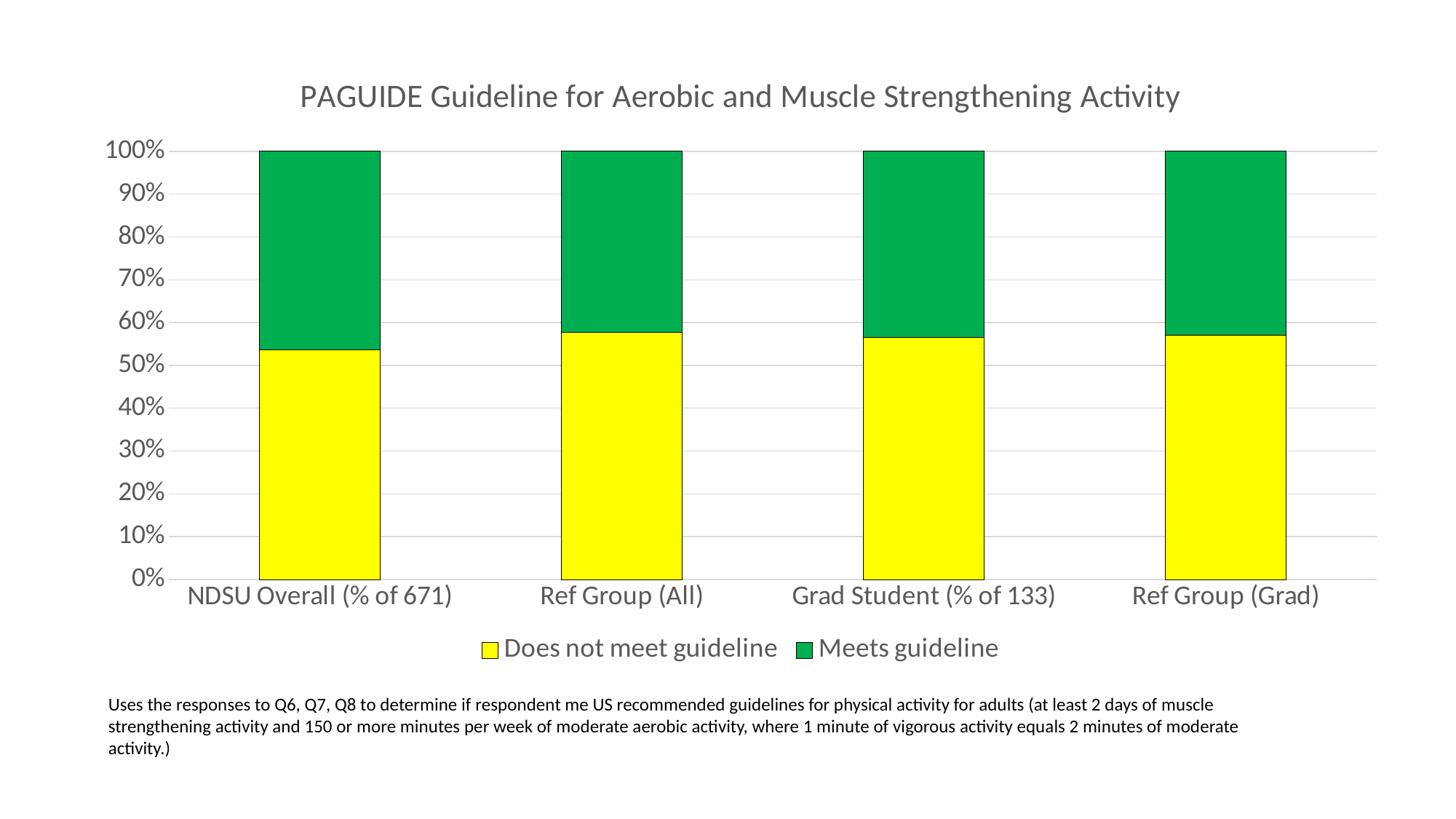

### Chart: PAGUIDE Guideline for Aerobic and Muscle Strengthening Activity

| Category | Does not meet guideline | Meets guideline |
|---|---|---|
| NDSU Overall (% of 671) | 53.7 | 46.3 |
| Ref Group (All) | 57.7 | 42.3 |
| Grad Student (% of 133) | 56.5 | 43.5 |
| Ref Group (Grad) | 57.1 | 42.9 |
Uses the responses to Q6, Q7, Q8 to determine if respondent me US recommended guidelines for physical activity for adults (at least 2 days of muscle strengthening activity and 150 or more minutes per week of moderate aerobic activity, where 1 minute of vigorous activity equals 2 minutes of moderate activity.)